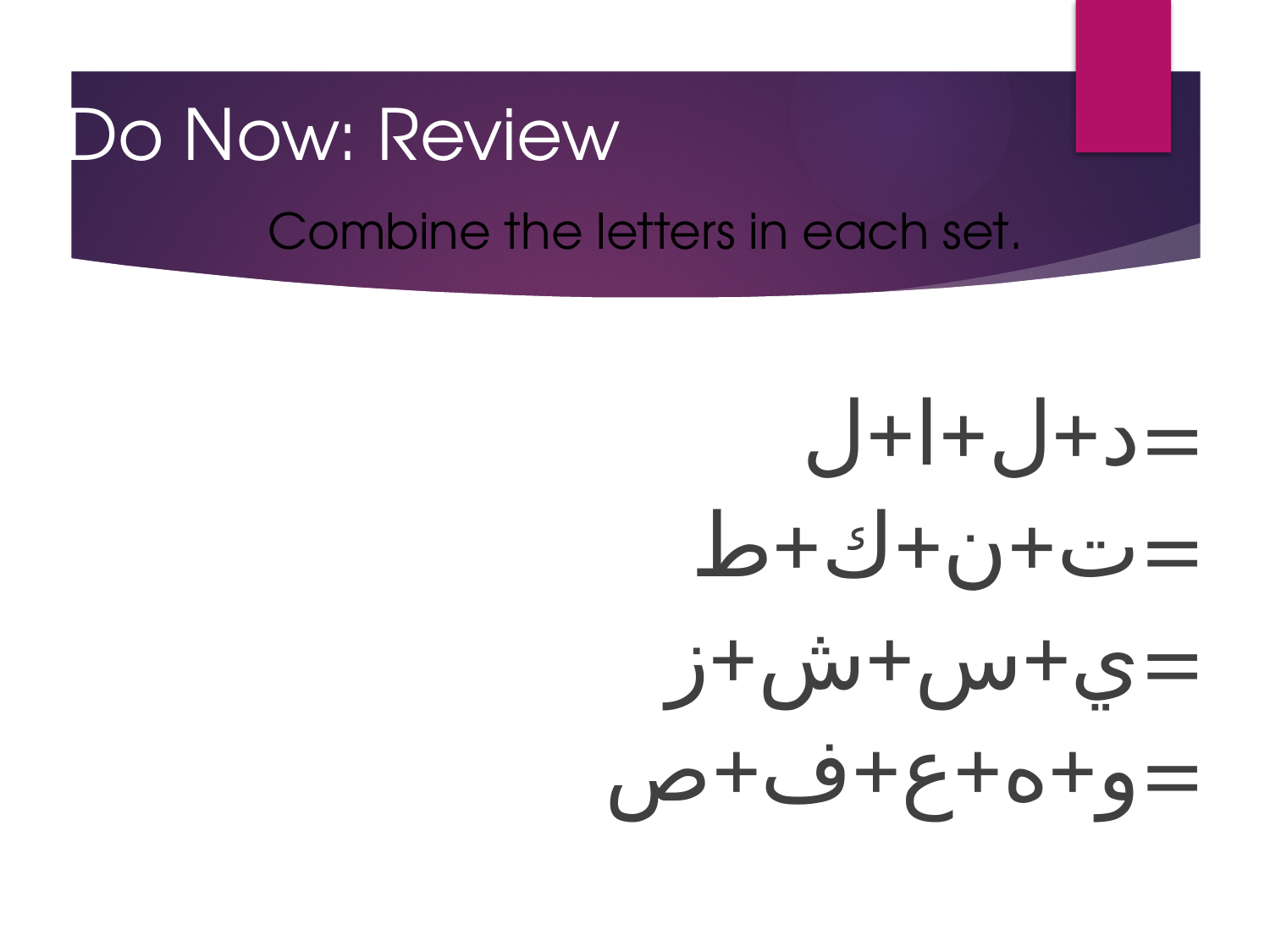

# Do Now: Review
Combine the letters in each set.

د+ل+ا+ل=
ت+ن+ك+ط=
ي+س+ش+ز=
و+ه+ع+ف+ص=